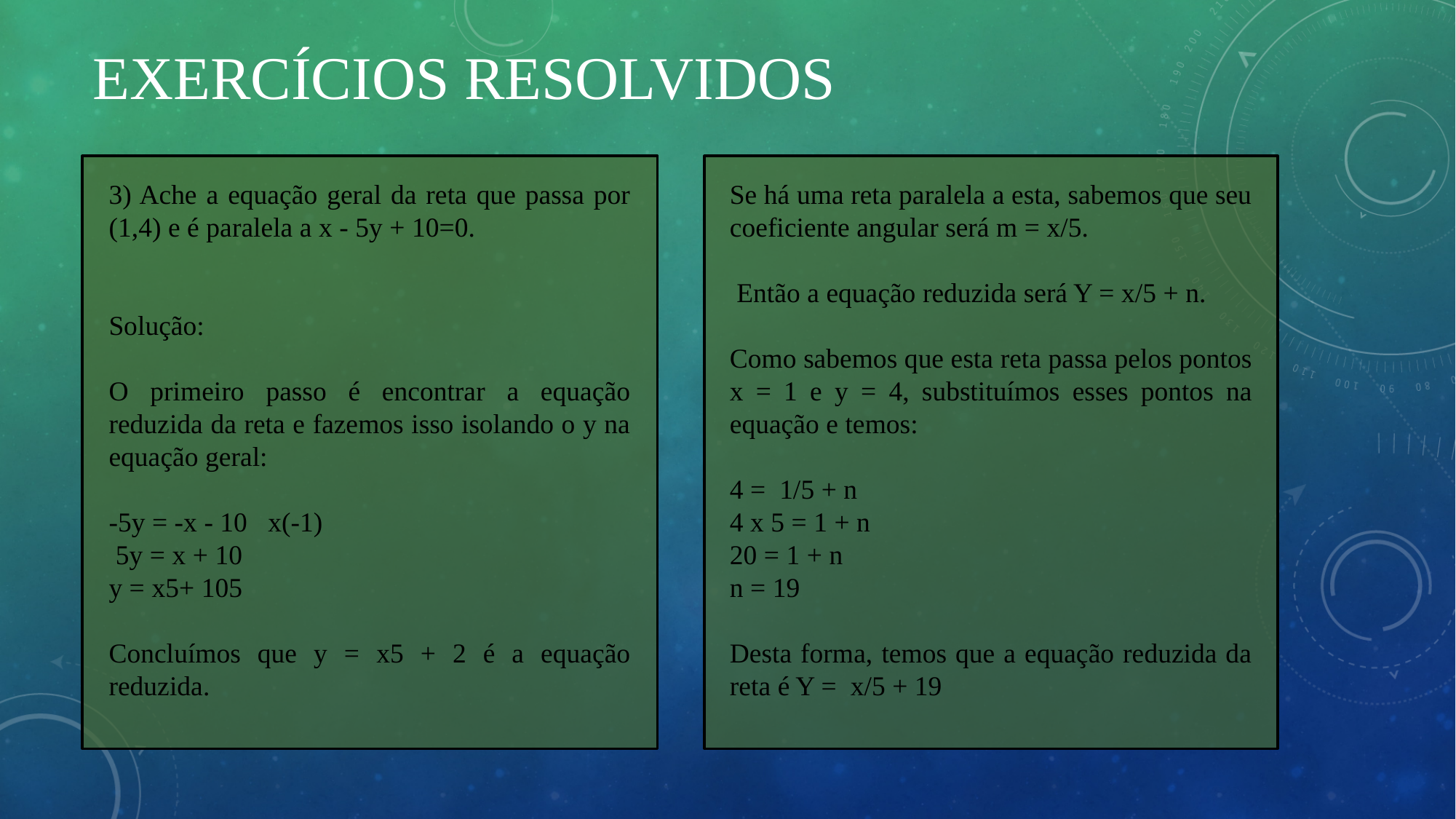

# Exercícios resolvidos

3) Ache a equação geral da reta que passa por (1,4) e é paralela a x - 5y + 10=0.

Solução:

O primeiro passo é encontrar a equação reduzida da reta e fazemos isso isolando o y na equação geral:

-5y = -x - 10   x(-1)
 5y = x + 10
y = x5+ 105

Concluímos que y = x5 + 2 é a equação reduzida.

Se há uma reta paralela a esta, sabemos que seu coeficiente angular será m = x/5.

 Então a equação reduzida será Y = x/5 + n.

Como sabemos que esta reta passa pelos pontos x = 1 e y = 4, substituímos esses pontos na equação e temos:

4 =  1/5 + n
4 x 5 = 1 + n
20 = 1 + n
n = 19

Desta forma, temos que a equação reduzida da reta é Y =  x/5 + 19